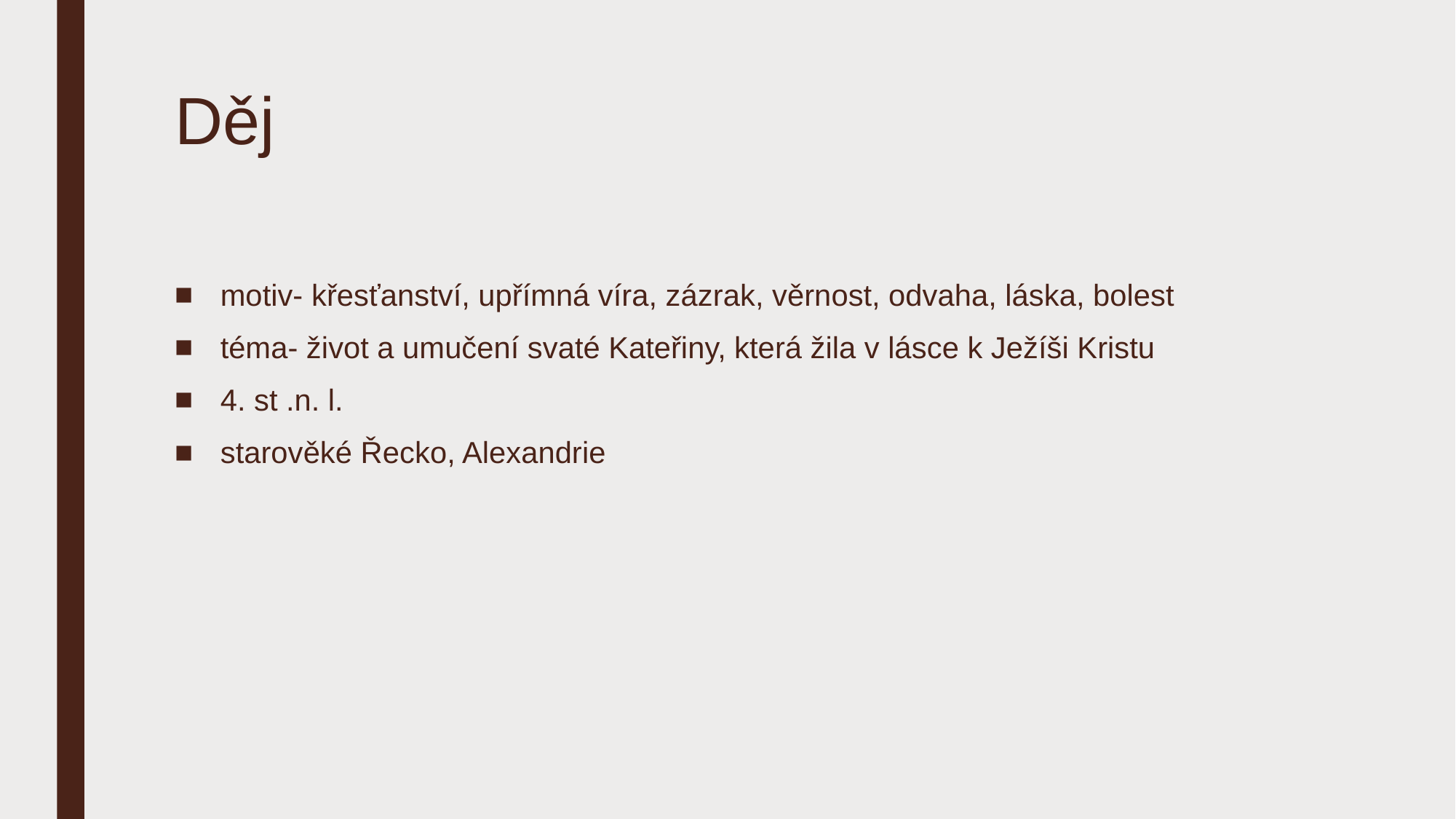

# Děj
motiv- křesťanství, upřímná víra, zázrak, věrnost, odvaha, láska, bolest
téma- život a umučení svaté Kateřiny, která žila v lásce k Ježíši Kristu
4. st .n. l.
starověké Řecko, Alexandrie